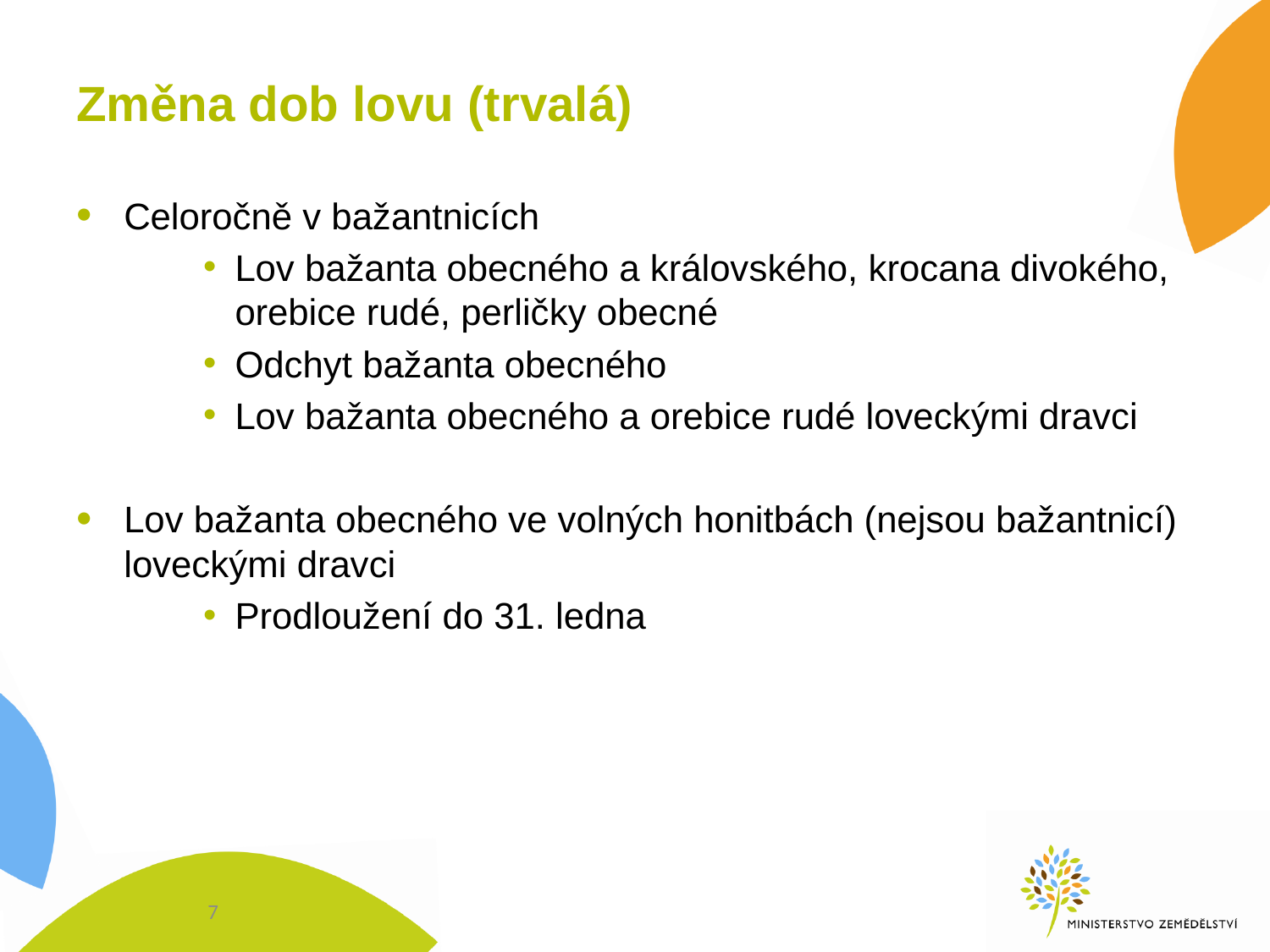

# Změna dob lovu (trvalá)
Celoročně v bažantnicích
Lov bažanta obecného a královského, krocana divokého, orebice rudé, perličky obecné
Odchyt bažanta obecného
Lov bažanta obecného a orebice rudé loveckými dravci

Lov bažanta obecného ve volných honitbách (nejsou bažantnicí)  loveckými dravci
Prodloužení do 31. ledna

7